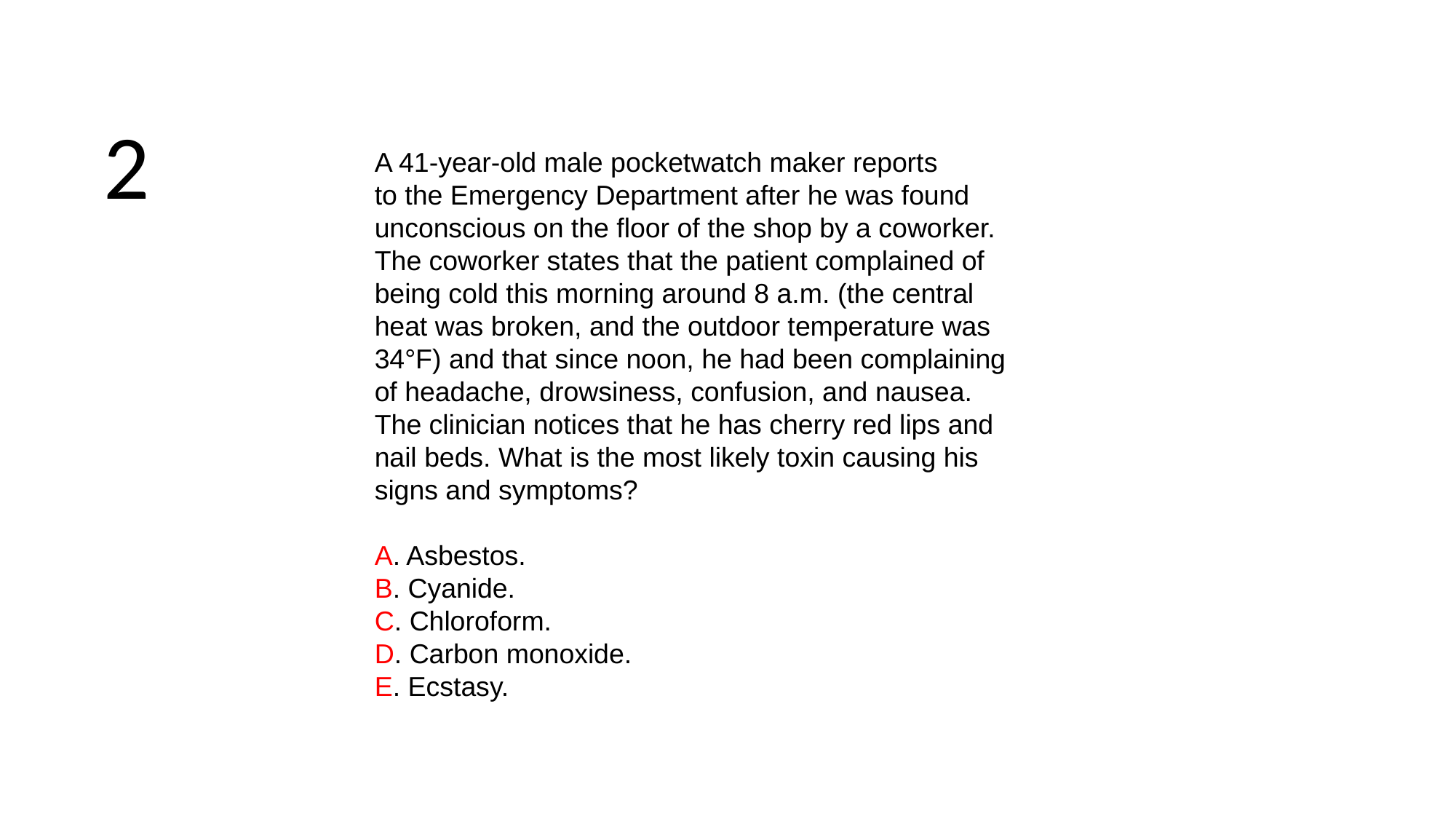

2
A 41-year-old male pocketwatch maker reports
to the Emergency Department after he was found
unconscious on the floor of the shop by a coworker.
The coworker states that the patient complained of
being cold this morning around 8 a.m. (the central
heat was broken, and the outdoor temperature was
34°F) and that since noon, he had been complaining
of headache, drowsiness, confusion, and nausea.
The clinician notices that he has cherry red lips and
nail beds. What is the most likely toxin causing his
signs and symptoms?

A. Asbestos.
B. Cyanide.
C. Chloroform.
D. Carbon monoxide.
E. Ecstasy.